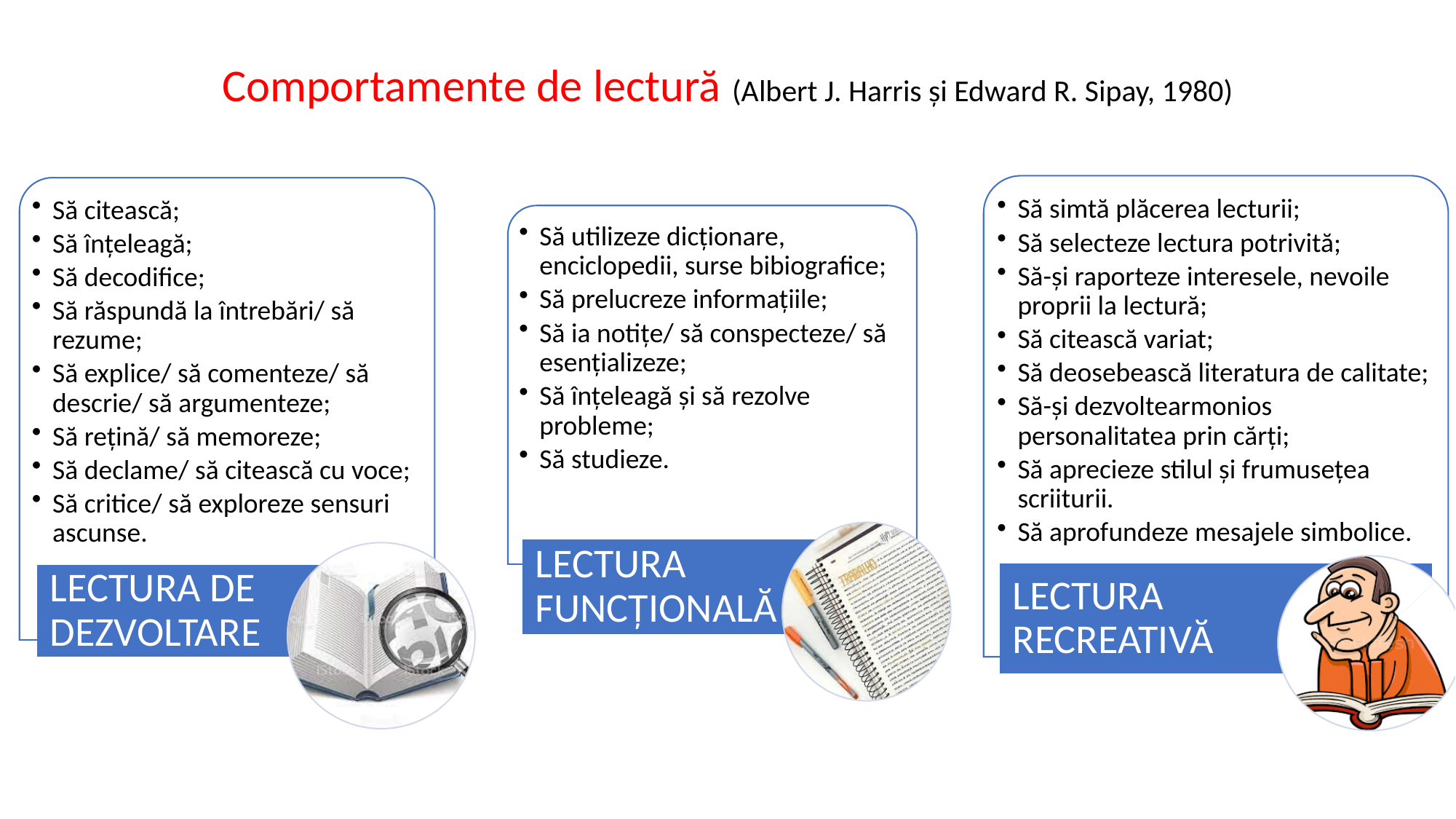

Să citească;
Să înțeleagă;
Să decodifice;
Să răspundă la întrebări/ să rezume;
Să explice/ să comenteze/ să descrie/ să argumenteze;
Să rețină/ să memoreze;
Să declame/ să citească cu voce;
Să critice/ să exploreze sensuri ascunse.

LECTURA DE DEZVOLTARE
Să utilizeze dicționare, enciclopedii, surse bibiografice;
Să prelucreze informațiile;
Să ia notițe/ să conspecteze/ să esențializeze;
Să înțeleagă și să rezolve probleme;
Să studieze.
LECTURA FUNCȚIONALĂ
Să simtă plăcerea lecturii;
Să selecteze lectura potrivită;
Să-și raporteze interesele, nevoile proprii la lectură;
Să citească variat;
Să deosebească literatura de calitate;
Să-și dezvoltearmonios personalitatea prin cărți;
Să aprecieze stilul și frumusețea scriiturii.
Să aprofundeze mesajele simbolice.

LECTURA RECREATIVĂ
# Comportamente de lectură (Albert J. Harris și Edward R. Sipay, 1980)